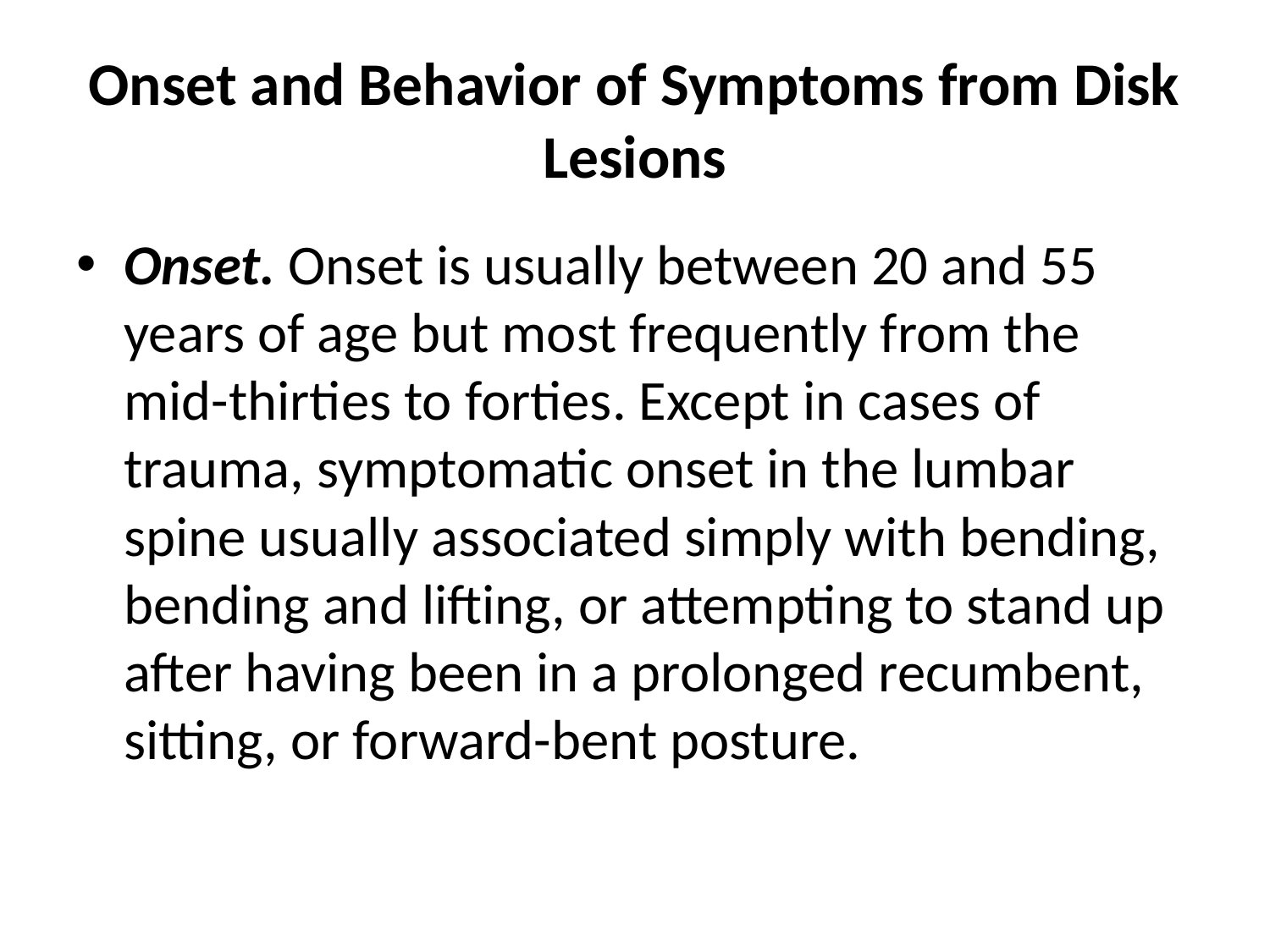

# Onset and Behavior of Symptoms from Disk Lesions
Onset. Onset is usually between 20 and 55 years of age but most frequently from the mid-thirties to forties. Except in cases of trauma, symptomatic onset in the lumbar spine usually associated simply with bending, bending and lifting, or attempting to stand up after having been in a prolonged recumbent, sitting, or forward-bent posture.